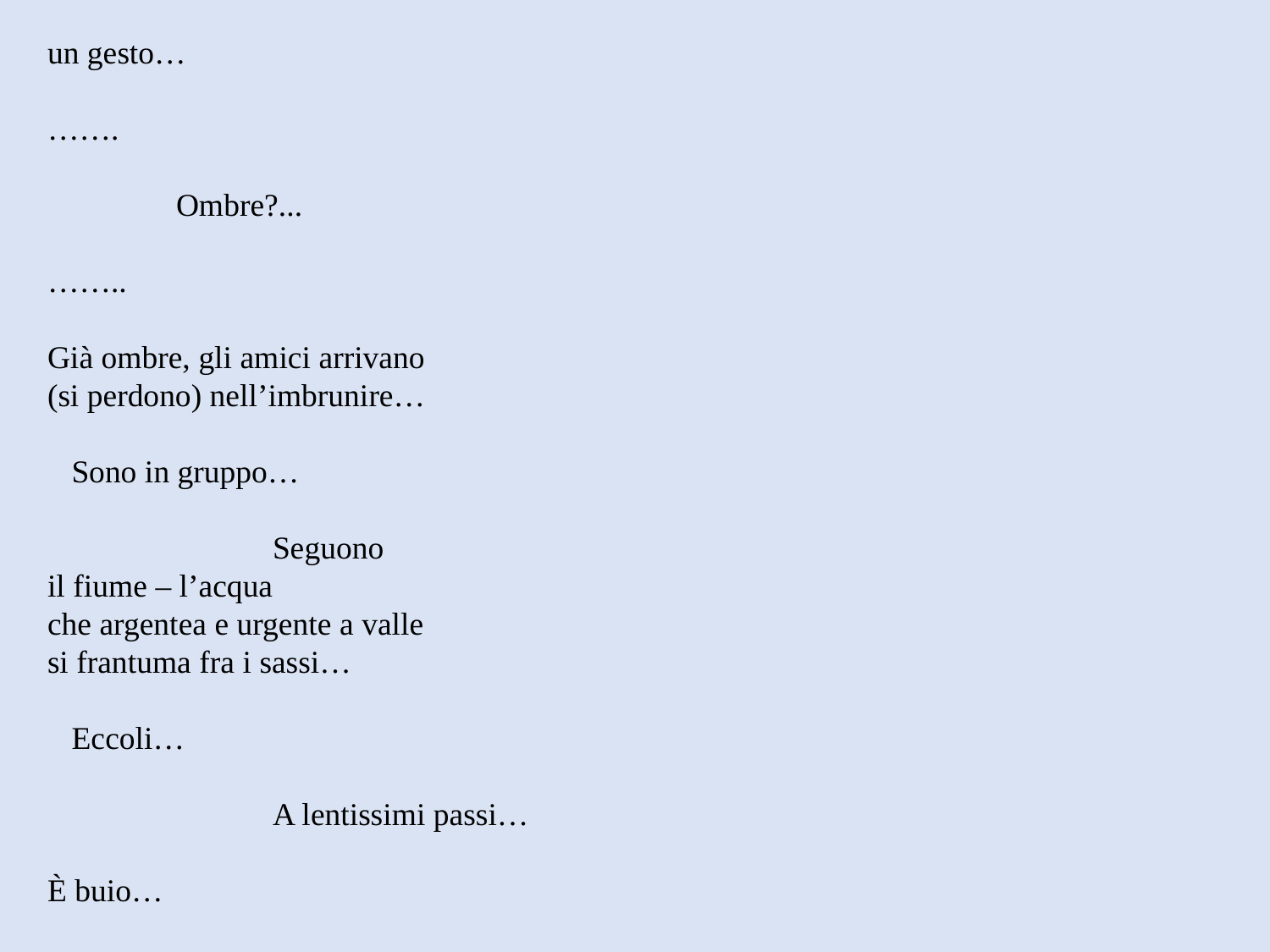

un gesto…

…….

                Ombre?...

……..

Già ombre, gli amici arrivano
(si perdono) nell’imbrunire…

   Sono in gruppo…

                            Seguono
il fiume – l’acqua
che argentea e urgente a valle
si frantuma fra i sassi…

   Eccoli…

                            A lentissimi passi…

È buio…